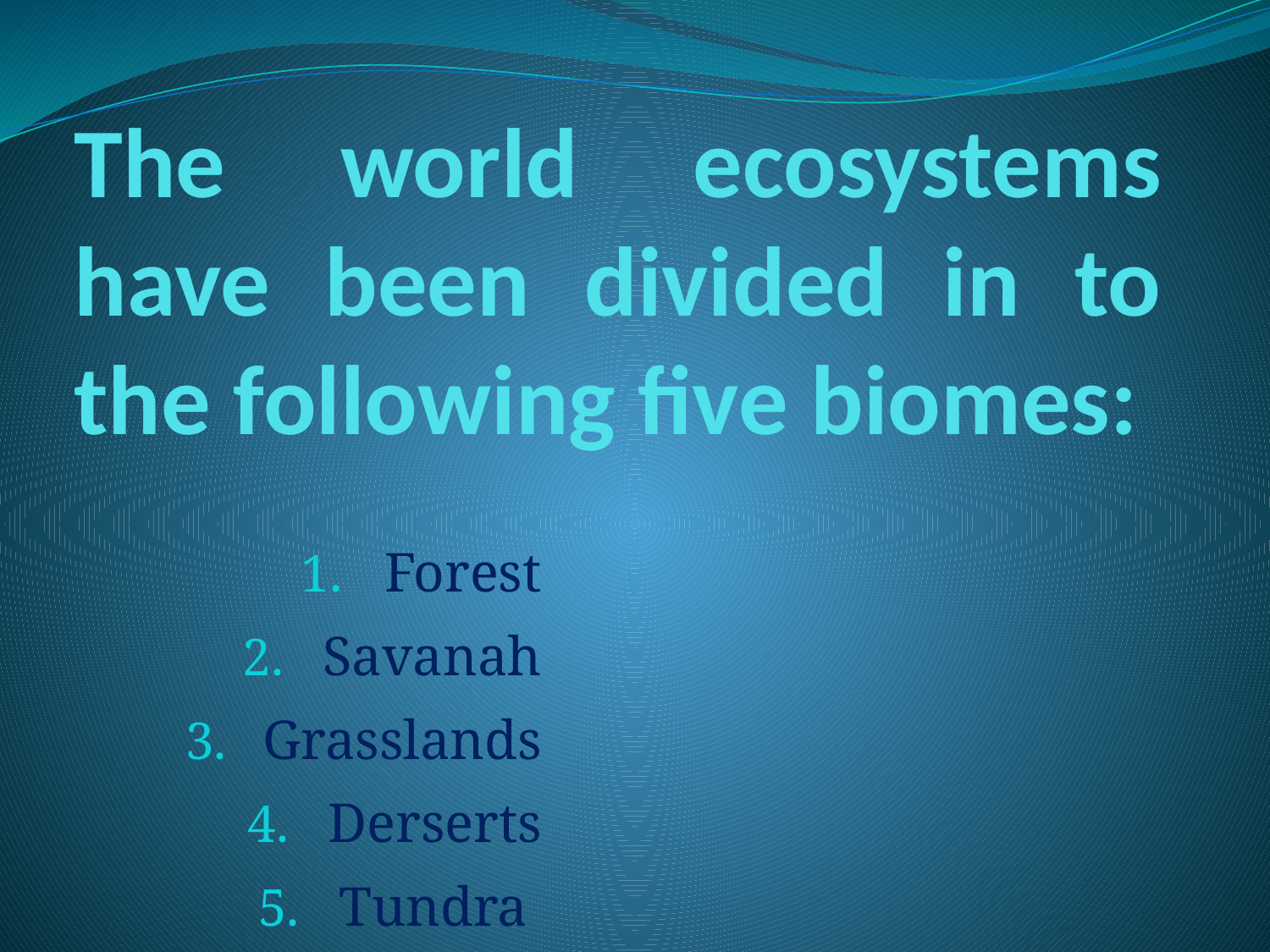

# The world ecosystems have been divided in to the following five biomes:
Forest
Savanah
Grasslands
Derserts
Tundra